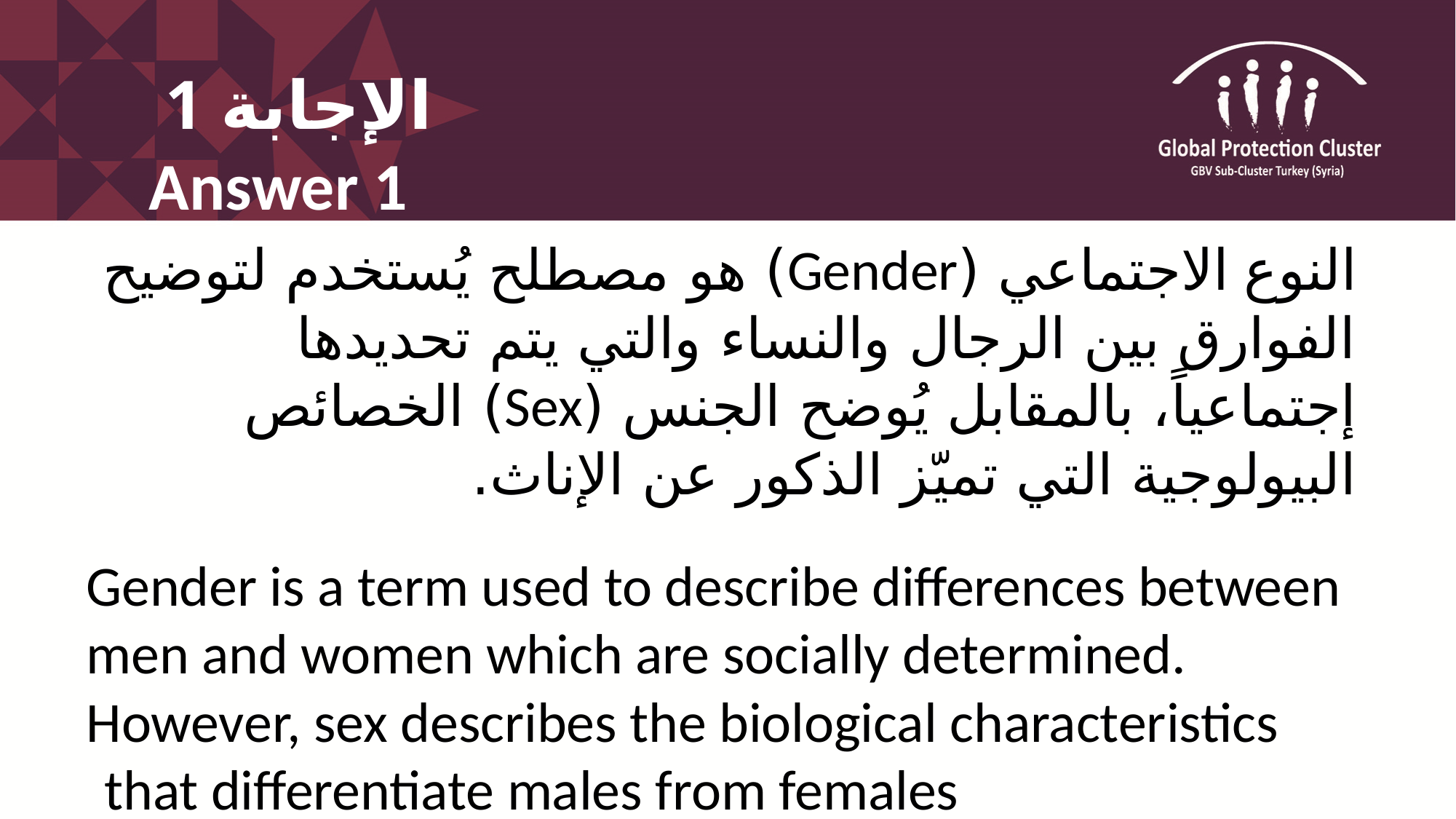

# الإجابة 1 Answer 1
النوع الاجتماعي (Gender) هو مصطلح يُستخدم لتوضيح الفوارق بين الرجال والنساء والتي يتم تحديدها إجتماعياً، بالمقابل يُوضح الجنس (Sex) الخصائص البيولوجية التي تميّز الذكور عن الإناث.

Gender is a term used to describe differences between men and women which are socially determined. However, sex describes the biological characteristics that differentiate males from females